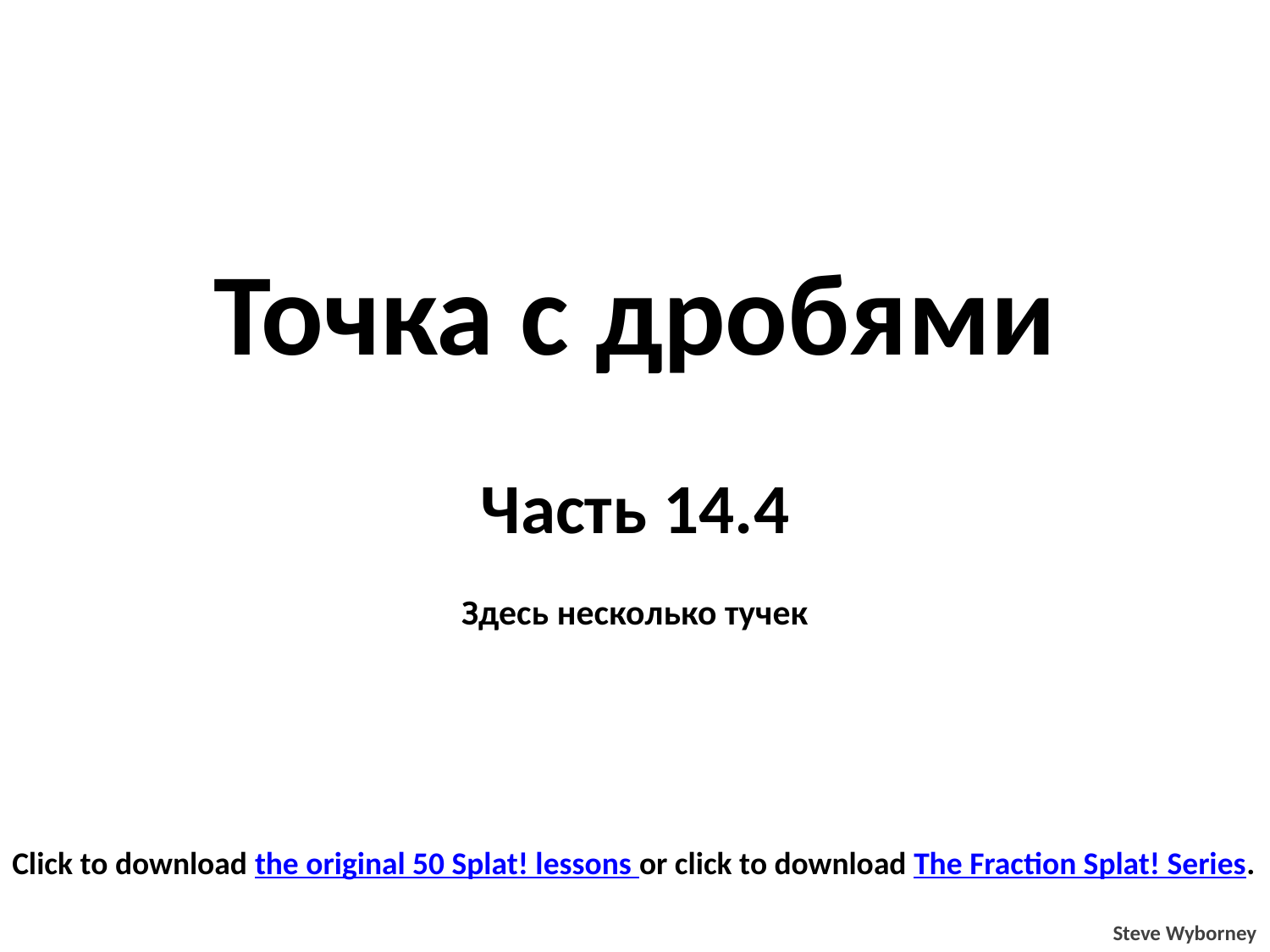

Точка с дробями

Часть 14.4

Здесь несколько тучек
Click to download the original 50 Splat! lessons or click to download The Fraction Splat! Series.
Steve Wyborney